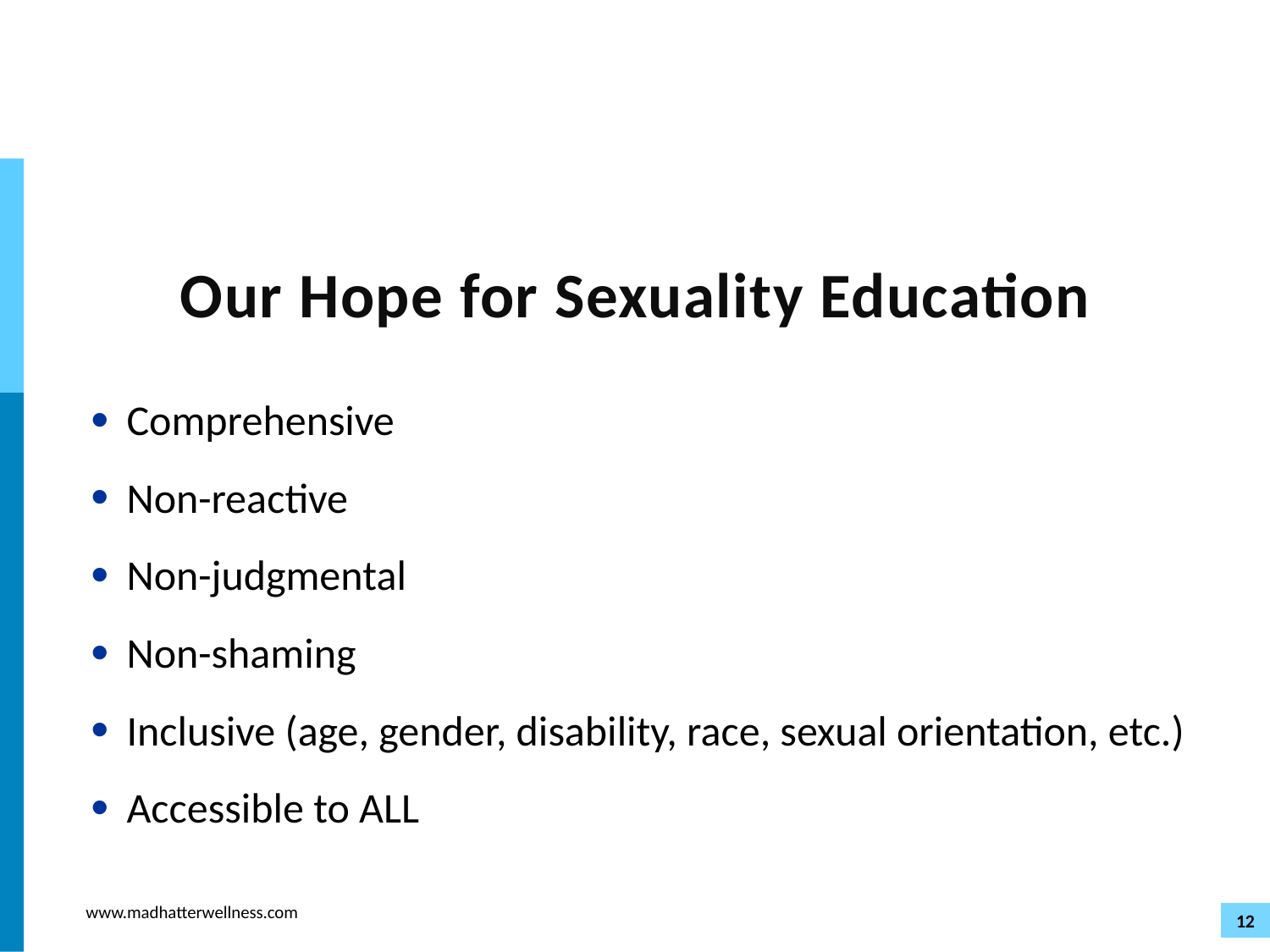

# Our Hope for Sexuality Education
Comprehensive
Non-reactive
Non-judgmental
Non-shaming
Inclusive (age, gender, disability, race, sexual orientation, etc.)
Accessible to ALL